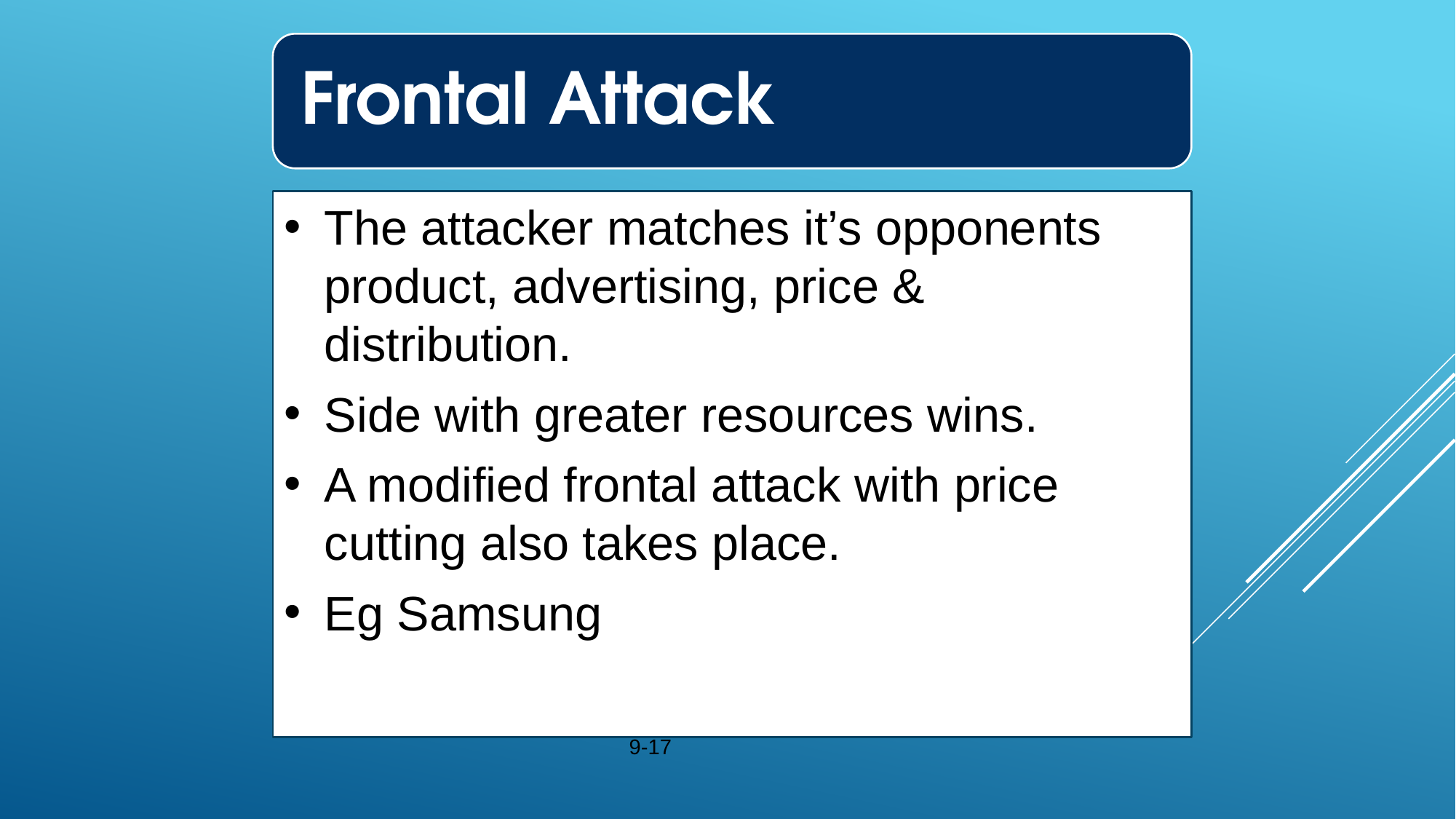

Frontal Attack
The attacker matches it’s opponents product, advertising, price & distribution.
Side with greater resources wins.
A modified frontal attack with price cutting also takes place.
Eg Samsung

	                                                  9-17